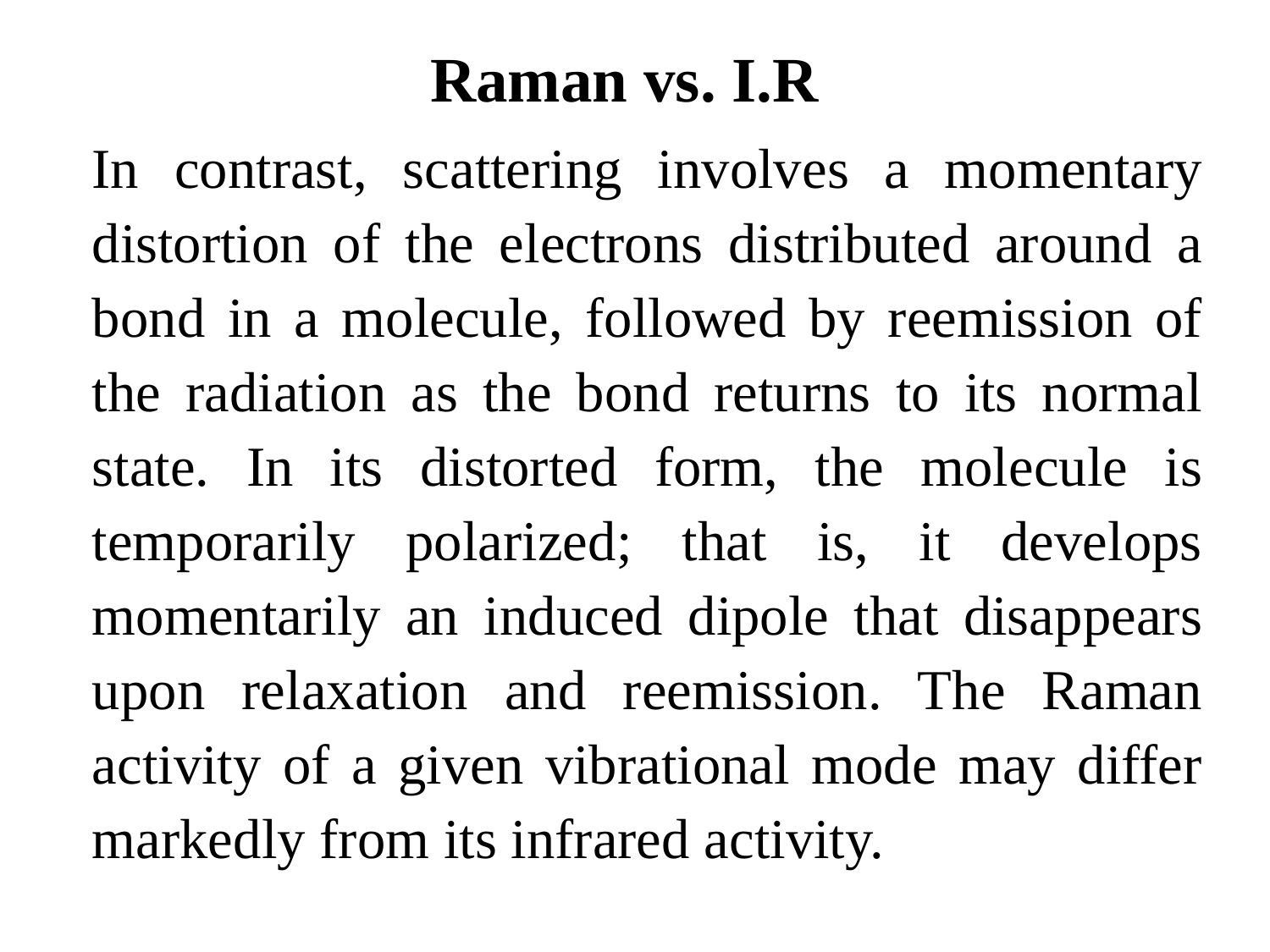

Raman vs. I.R
	In contrast, scattering involves a momentary distortion of the electrons distributed around a bond in a molecule, followed by reemission of the radiation as the bond returns to its normal state. In its distorted form, the molecule is temporarily polarized; that is, it develops momentarily an induced dipole that disappears upon relaxation and reemission. The Raman activity of a given vibrational mode may differ markedly from its infrared activity.